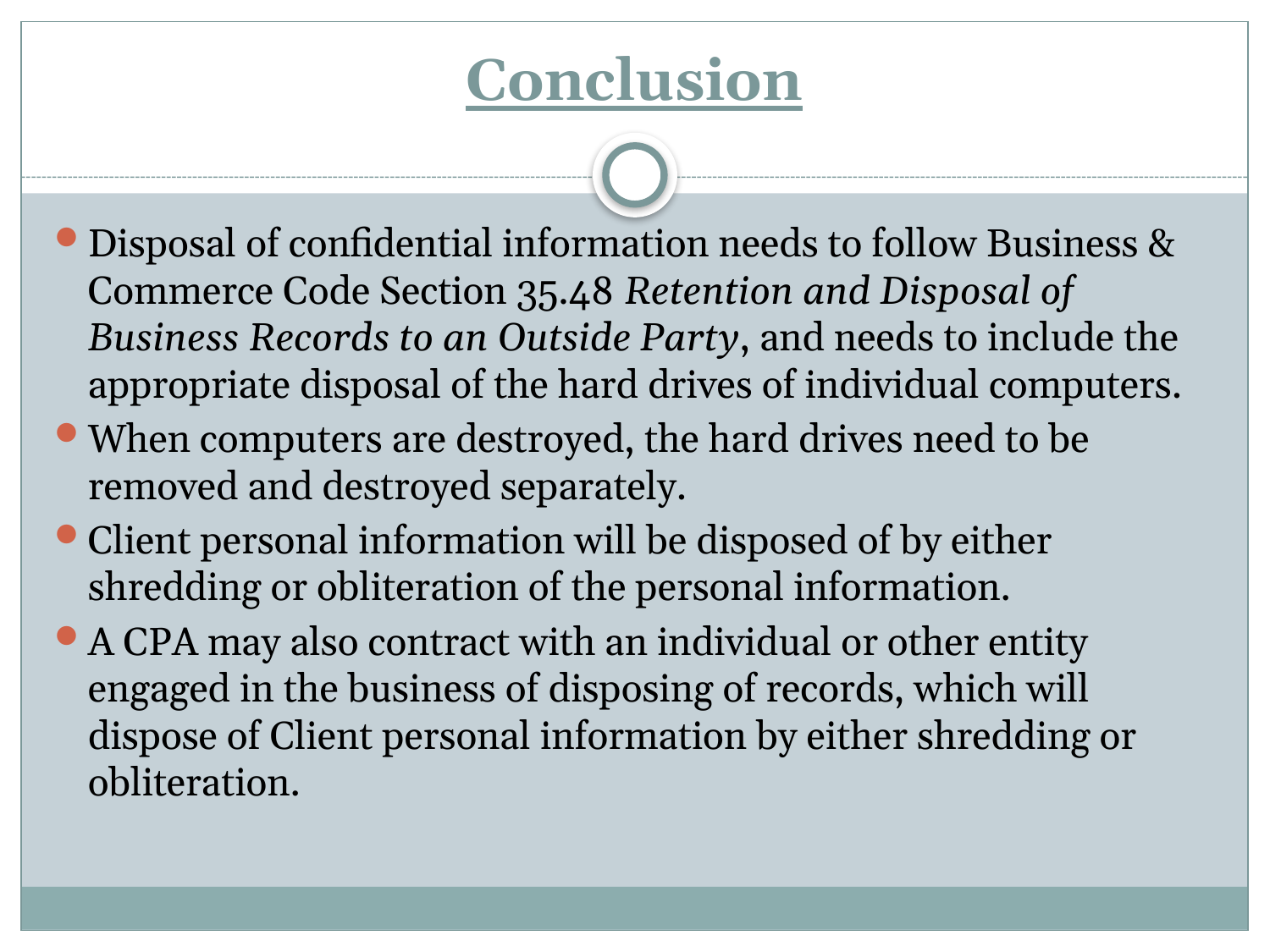

# Conclusion
Disposal of confidential information needs to follow Business & Commerce Code Section 35.48 Retention and Disposal of Business Records to an Outside Party, and needs to include the appropriate disposal of the hard drives of individual computers.
When computers are destroyed, the hard drives need to be removed and destroyed separately.
Client personal information will be disposed of by either shredding or obliteration of the personal information.
A CPA may also contract with an individual or other entity engaged in the business of disposing of records, which will dispose of Client personal information by either shredding or obliteration.